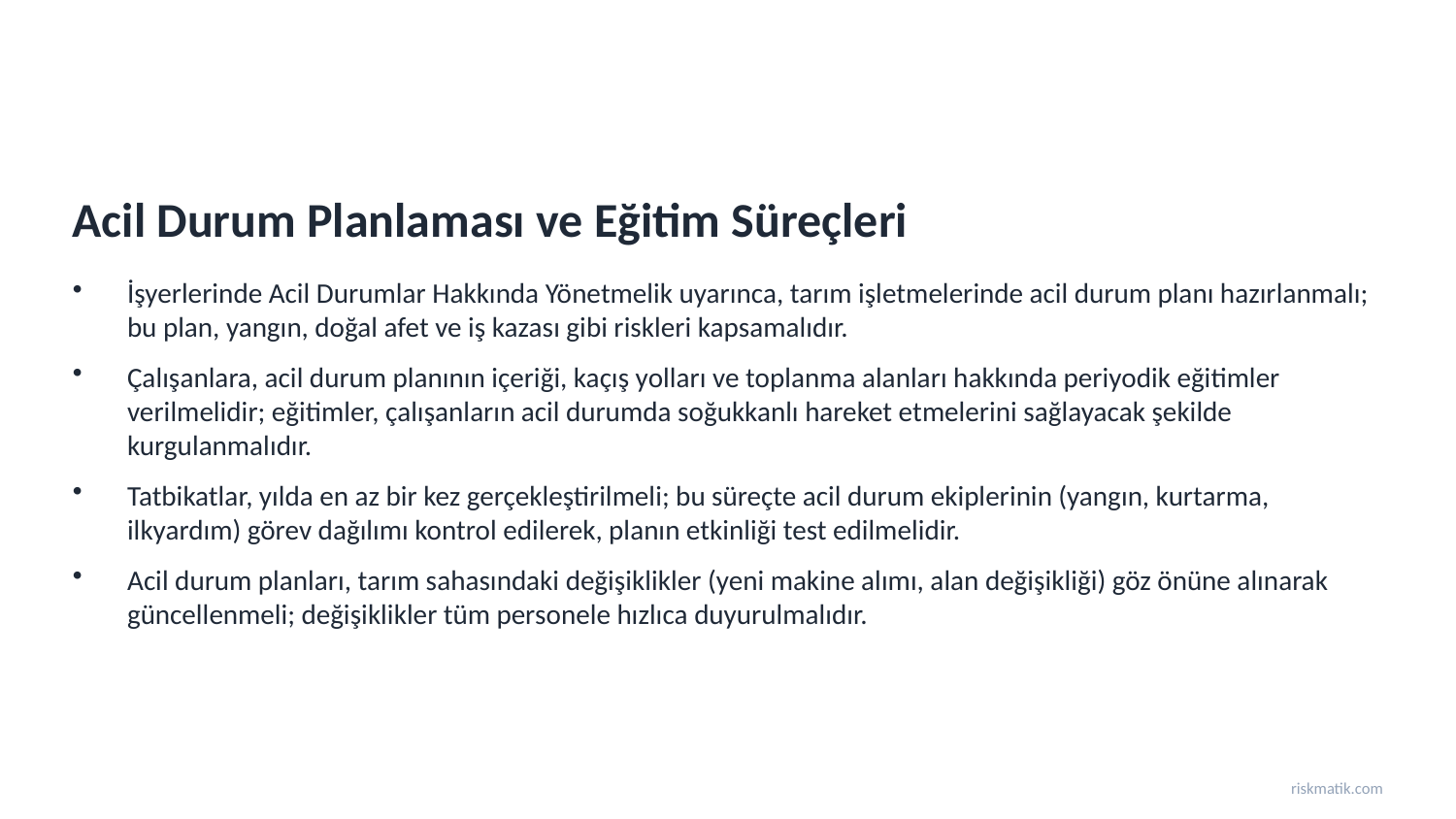

Acil Durum Planlaması ve Eğitim Süreçleri
İşyerlerinde Acil Durumlar Hakkında Yönetmelik uyarınca, tarım işletmelerinde acil durum planı hazırlanmalı; bu plan, yangın, doğal afet ve iş kazası gibi riskleri kapsamalıdır.
Çalışanlara, acil durum planının içeriği, kaçış yolları ve toplanma alanları hakkında periyodik eğitimler verilmelidir; eğitimler, çalışanların acil durumda soğukkanlı hareket etmelerini sağlayacak şekilde kurgulanmalıdır.
Tatbikatlar, yılda en az bir kez gerçekleştirilmeli; bu süreçte acil durum ekiplerinin (yangın, kurtarma, ilkyardım) görev dağılımı kontrol edilerek, planın etkinliği test edilmelidir.
Acil durum planları, tarım sahasındaki değişiklikler (yeni makine alımı, alan değişikliği) göz önüne alınarak güncellenmeli; değişiklikler tüm personele hızlıca duyurulmalıdır.
riskmatik.com